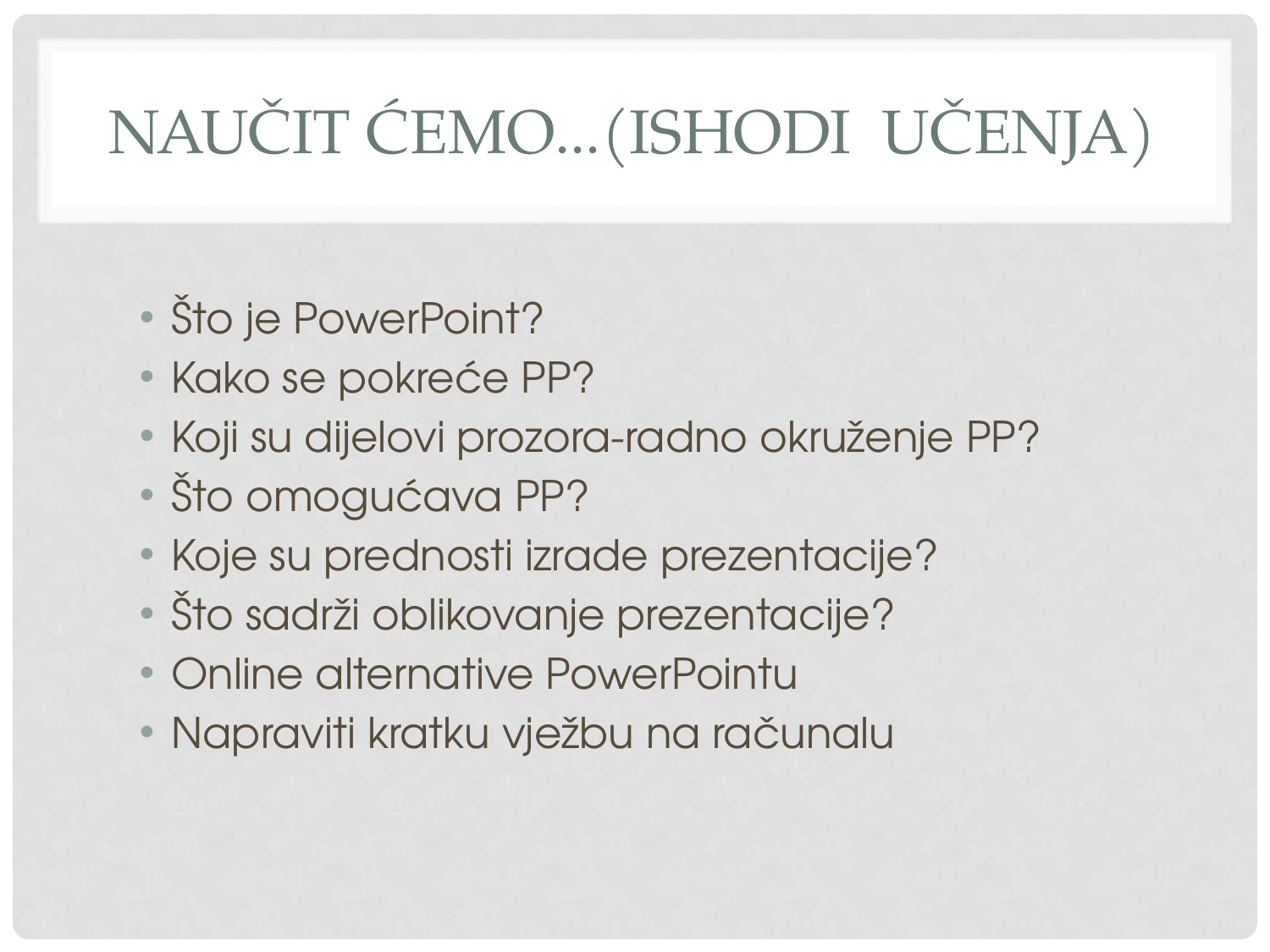

# Naučit ćemo...(ishodi  učenja)

Što je PowerPoint?
Kako se pokreće PP?
Koji su dijelovi prozora-radno okruženje PP?
Što omogućava PP?
Koje su prednosti izrade prezentacije?
Što sadrži oblikovanje prezentacije?
Online alternative PowerPointu
Napraviti kratku vježbu na računalu